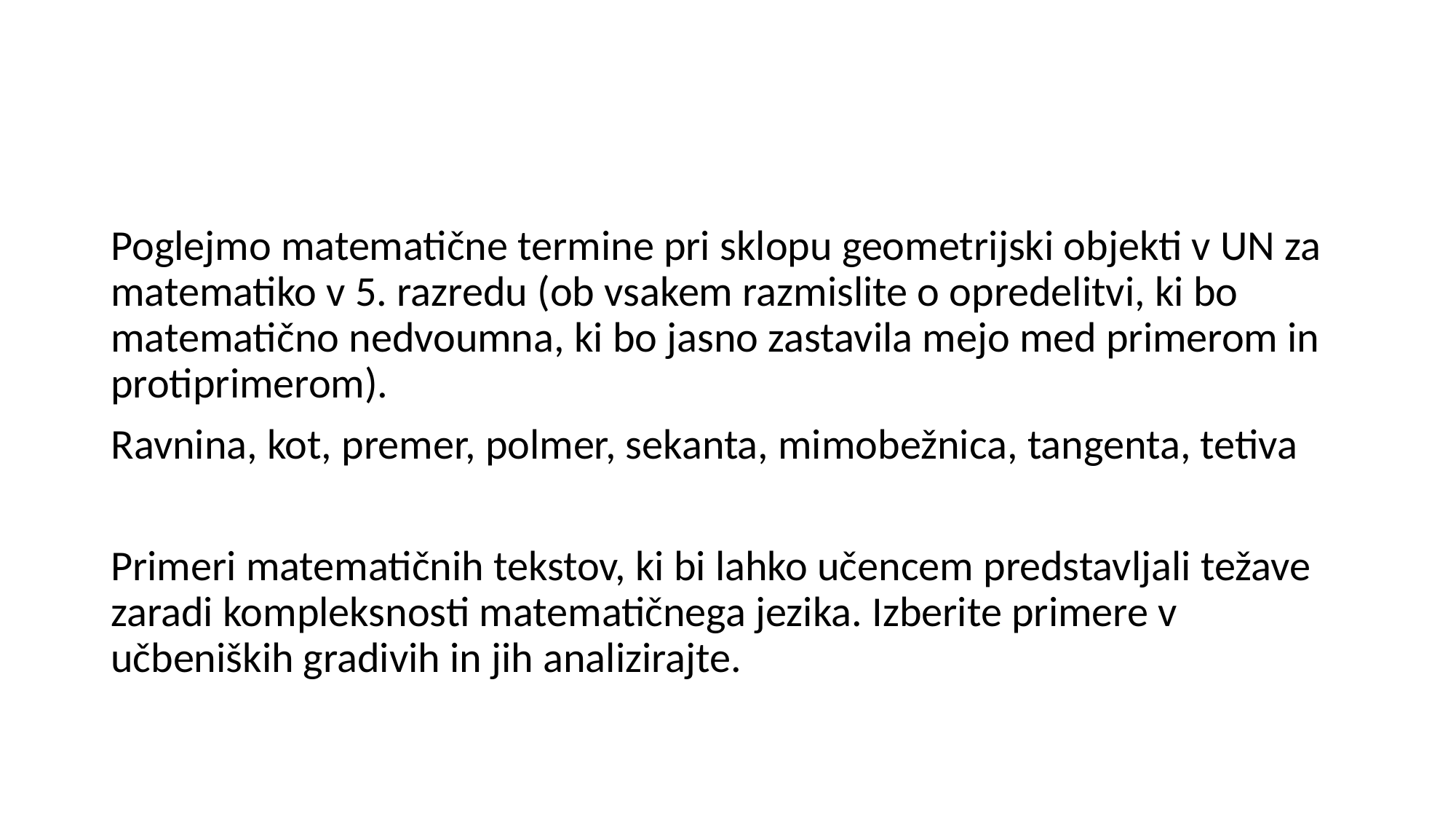

#
Poglejmo matematične termine pri sklopu geometrijski objekti v UN za matematiko v 5. razredu (ob vsakem razmislite o opredelitvi, ki bo matematično nedvoumna, ki bo jasno zastavila mejo med primerom in protiprimerom).
Ravnina, kot, premer, polmer, sekanta, mimobežnica, tangenta, tetiva

Primeri matematičnih tekstov, ki bi lahko učencem predstavljali težave zaradi kompleksnosti matematičnega jezika. Izberite primere v učbeniških gradivih in jih analizirajte.